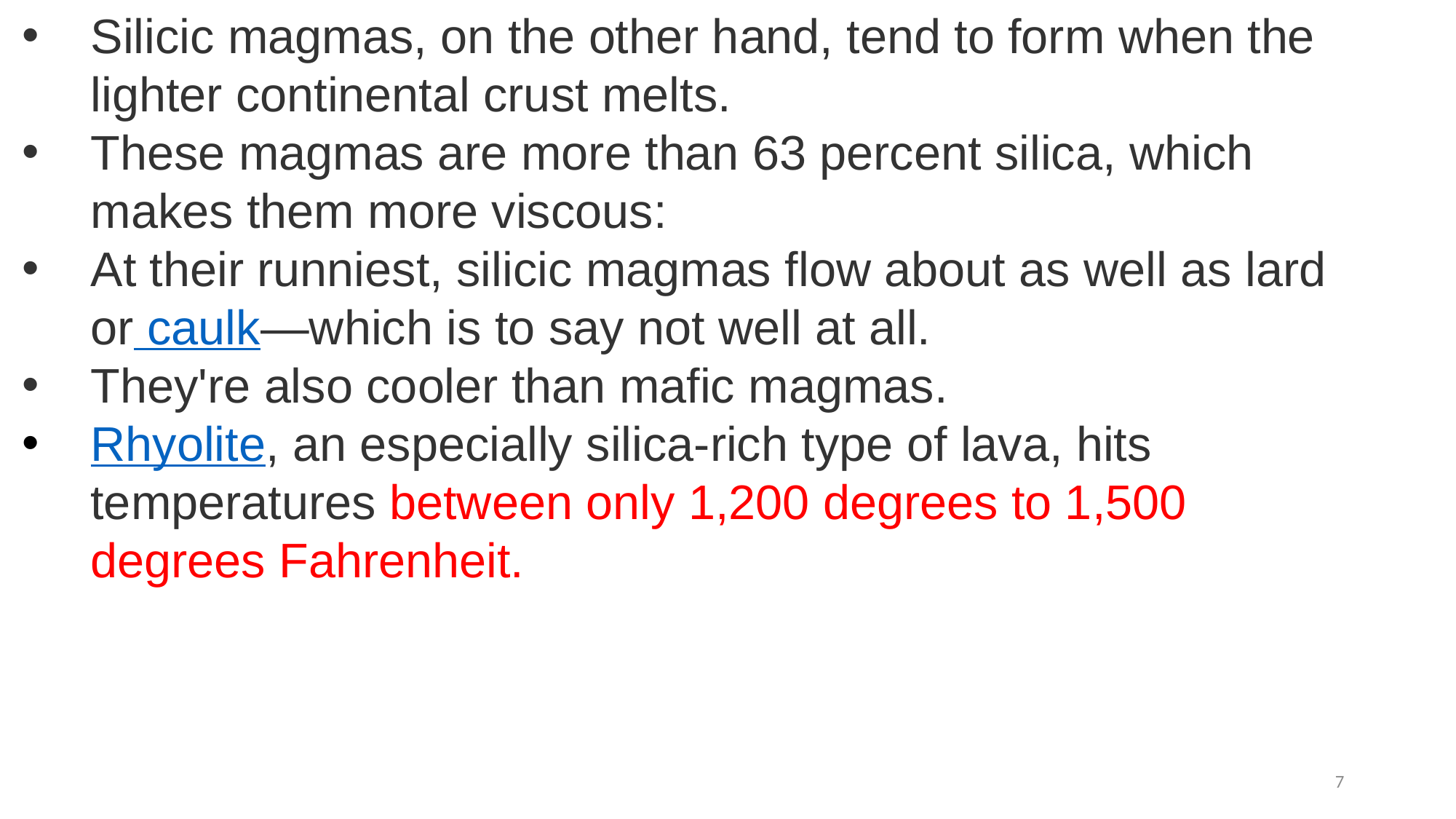

Silicic magmas, on the other hand, tend to form when the lighter continental crust melts.
These magmas are more than 63 percent silica, which makes them more viscous:
At their runniest, silicic magmas flow about as well as lard or caulk—which is to say not well at all.
They're also cooler than mafic magmas.
Rhyolite, an especially silica-rich type of lava, hits temperatures between only 1,200 degrees to 1,500 degrees Fahrenheit.

7